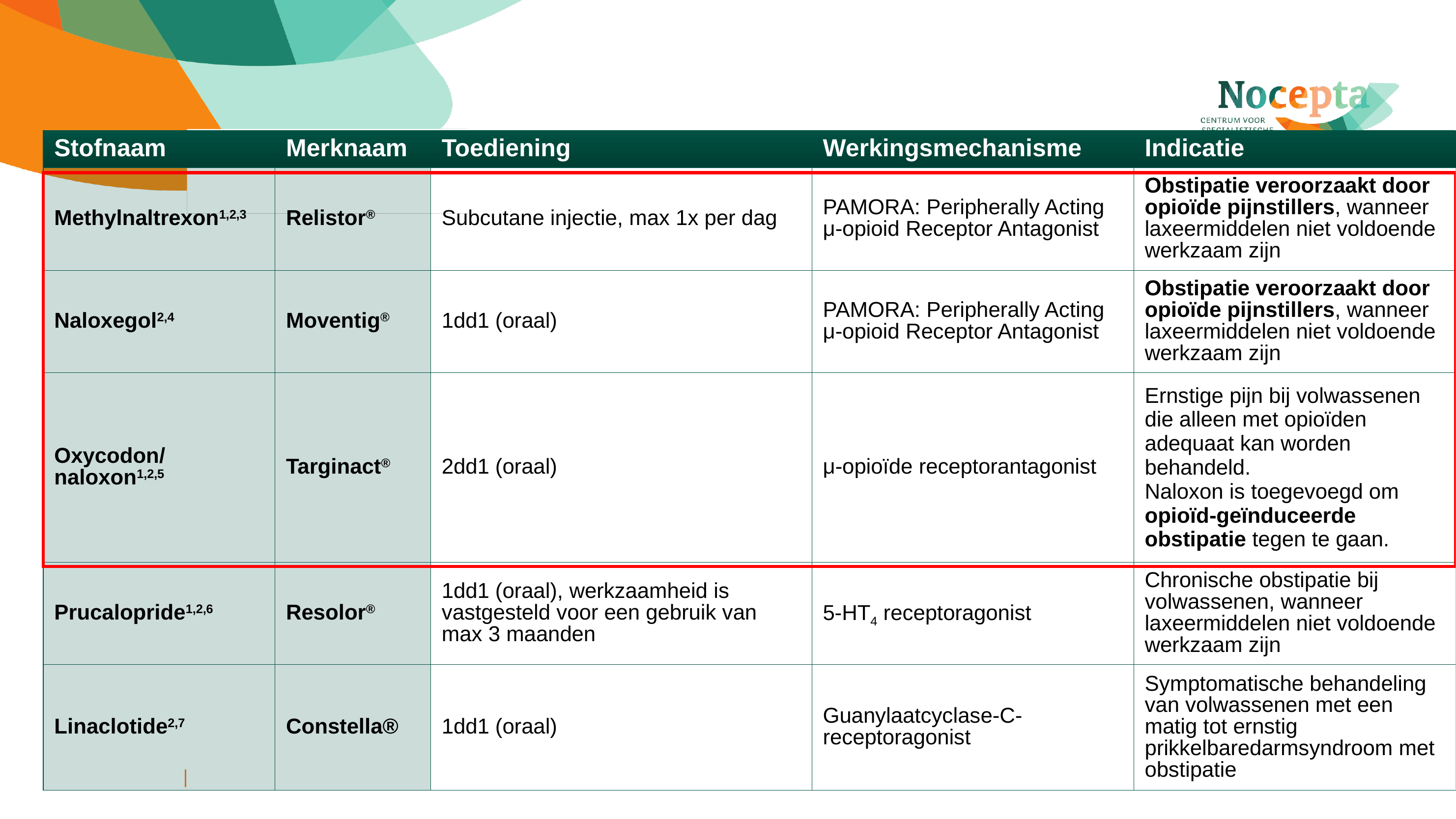

| Stofnaam | Merknaam | Toediening | Werkingsmechanisme | Indicatie |
| --- | --- | --- | --- | --- |
| Methylnaltrexon1,2,3 | Relistor® | Subcutane injectie, max 1x per dag | PAMORA: Peripherally Acting μ-opioid Receptor Antagonist | Obstipatie veroorzaakt door opioïde pijnstillers, wanneer laxeermiddelen niet voldoende werkzaam zijn |
| Naloxegol2,4 | Moventig® | 1dd1 (oraal) | PAMORA: Peripherally Acting μ-opioid Receptor Antagonist | Obstipatie veroorzaakt door opioïde pijnstillers, wanneer laxeermiddelen niet voldoende werkzaam zijn |
| Oxycodon/naloxon1,2,5 | Targinact® | 2dd1 (oraal) | μ-opioïde receptorantagonist | Ernstige pijn bij volwassenen die alleen met opioïden adequaat kan worden behandeld. Naloxon is toegevoegd om opioïd-geïnduceerde obstipatie tegen te gaan. |
| Prucalopride1,2,6 | Resolor® | 1dd1 (oraal), werkzaamheid is vastgesteld voor een gebruik van max 3 maanden | 5-HT4 receptoragonist | Chronische obstipatie bij volwassenen, wanneer laxeermiddelen niet voldoende werkzaam zijn |
| Linaclotide2,7 | Constella® | 1dd1 (oraal) | Guanylaatcyclase-C-receptoragonist | Symptomatische behandeling van volwassenen met een matig tot ernstig prikkelbaredarmsyndroom met obstipatie |